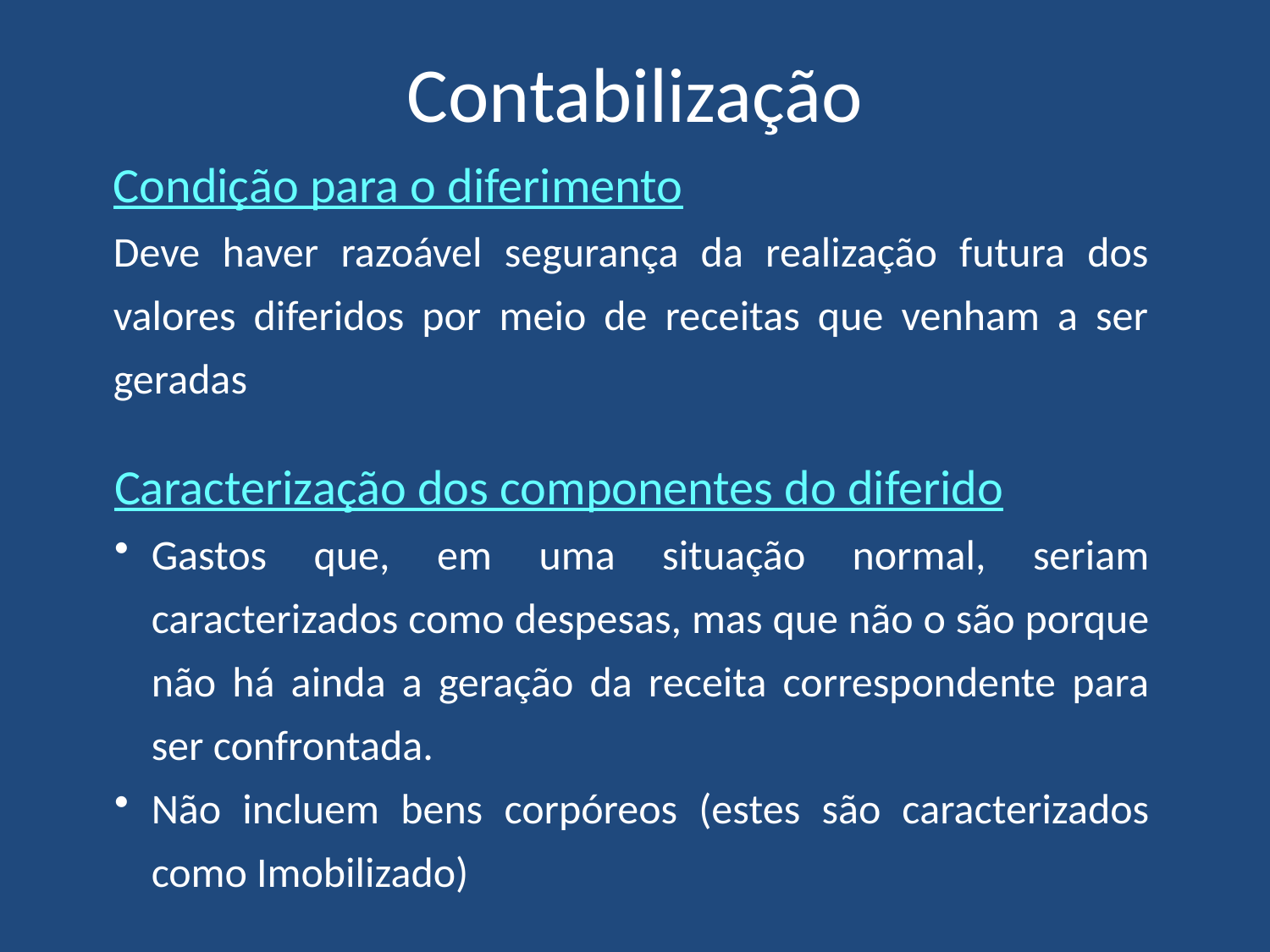

Contabilização
Condição para o diferimento
Deve haver razoável segurança da realização futura dos valores diferidos por meio de receitas que venham a ser geradas
Caracterização dos componentes do diferido
Gastos que, em uma situação normal, seriam caracterizados como despesas, mas que não o são porque não há ainda a geração da receita correspondente para ser confrontada.
Não incluem bens corpóreos (estes são caracterizados como Imobilizado)